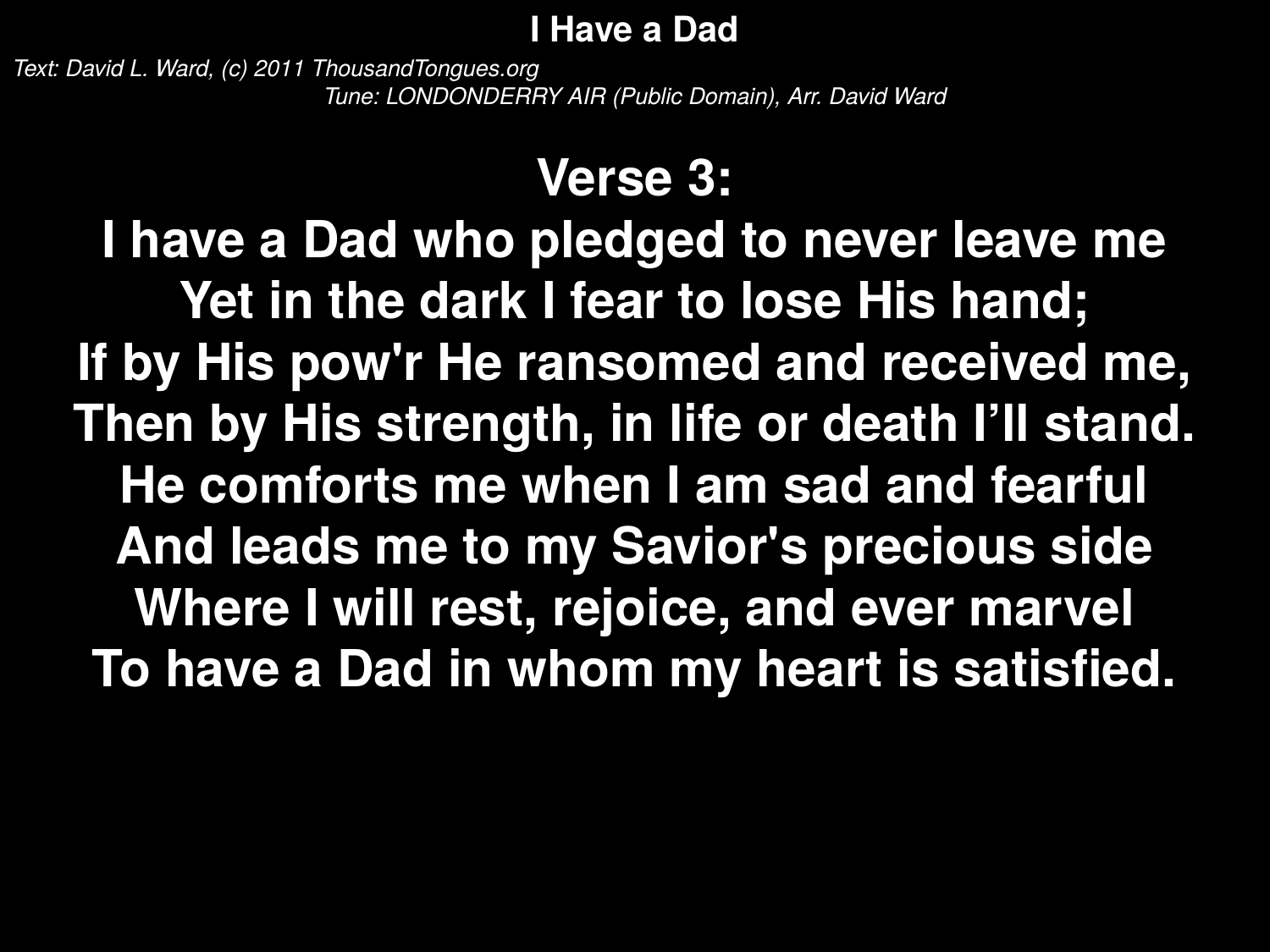

I Have a Dad
Text: David L. Ward, (c) 2011 ThousandTongues.org
Tune: LONDONDERRY AIR (Public Domain), Arr. David Ward
Verse 3:
I have a Dad who pledged to never leave me
Yet in the dark I fear to lose His hand;
If by His pow'r He ransomed and received me,
Then by His strength, in life or death I’ll stand.
He comforts me when I am sad and fearful
And leads me to my Savior's precious side
Where I will rest, rejoice, and ever marvel
To have a Dad in whom my heart is satisfied.